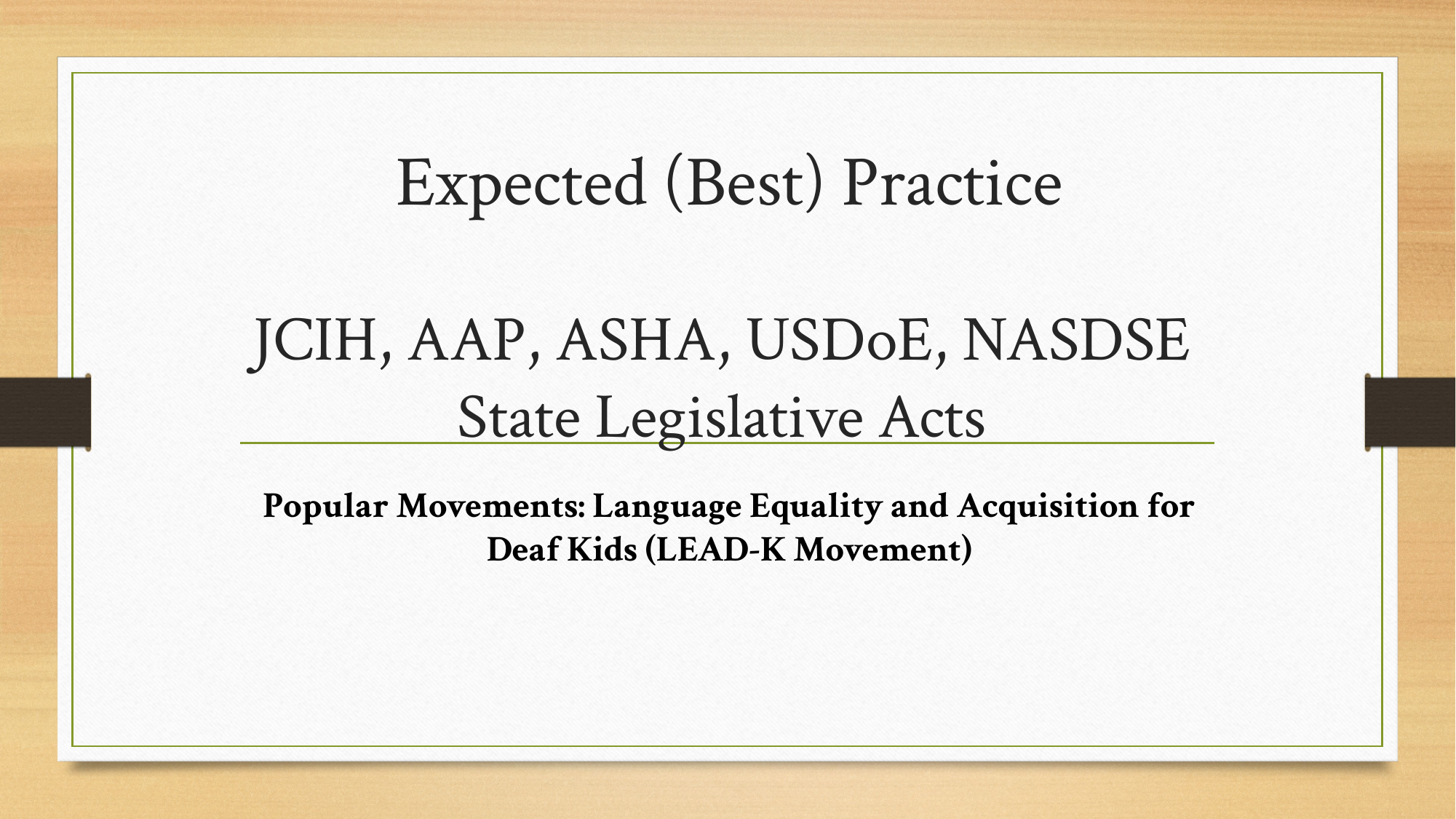

# Expected (Best) Practice JCIH, AAP, ASHA, USDoE, NASDSE State Legislative Acts
Popular Movements: Language Equality and Acquisition for Deaf Kids (LEAD-K Movement)